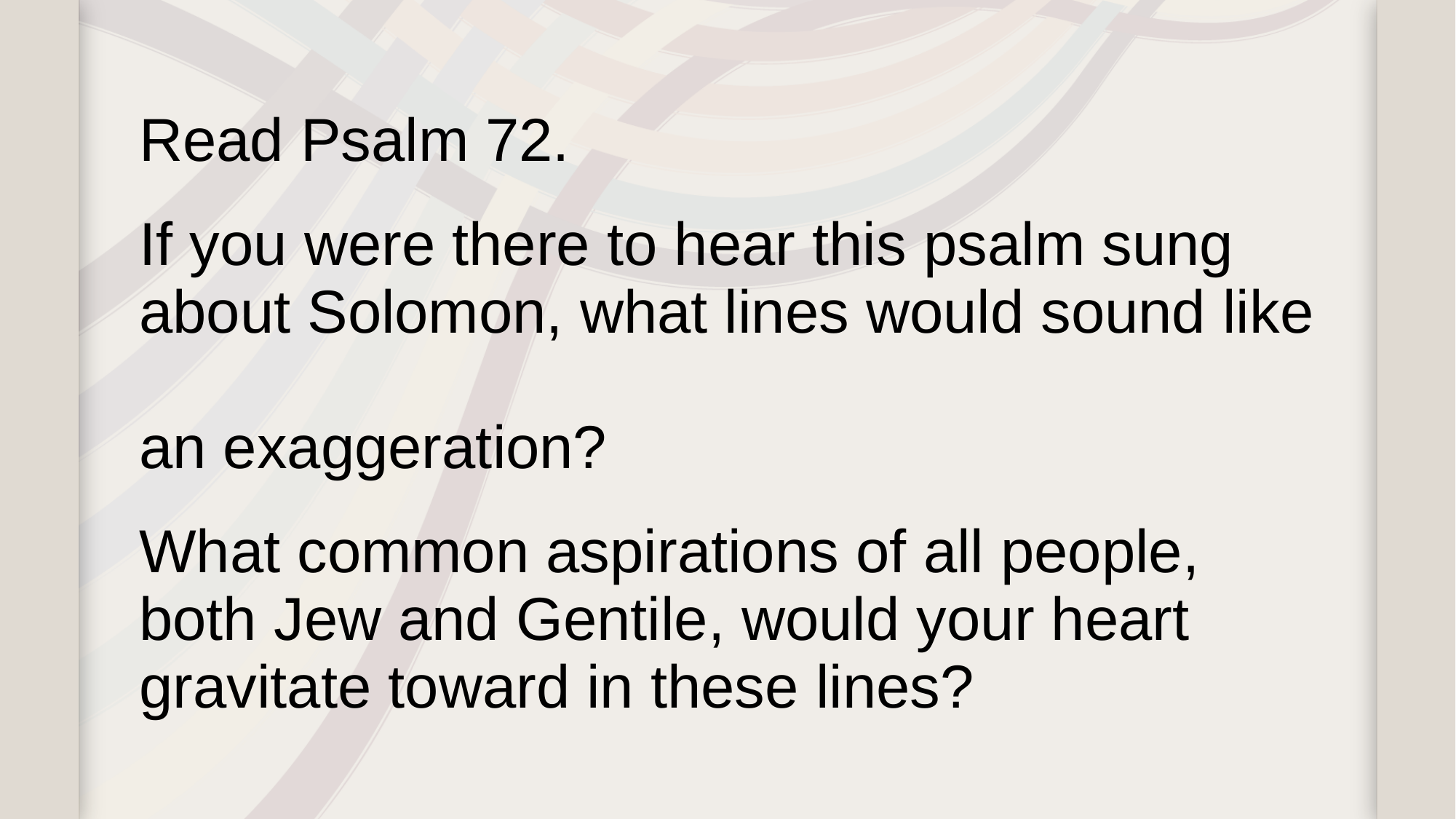

Read Psalm 72.
If you were there to hear this psalm sung
about Solomon, what lines would sound like
an exaggeration?
What common aspirations of all people, both Jew and Gentile, would your heart gravitate toward in these lines?